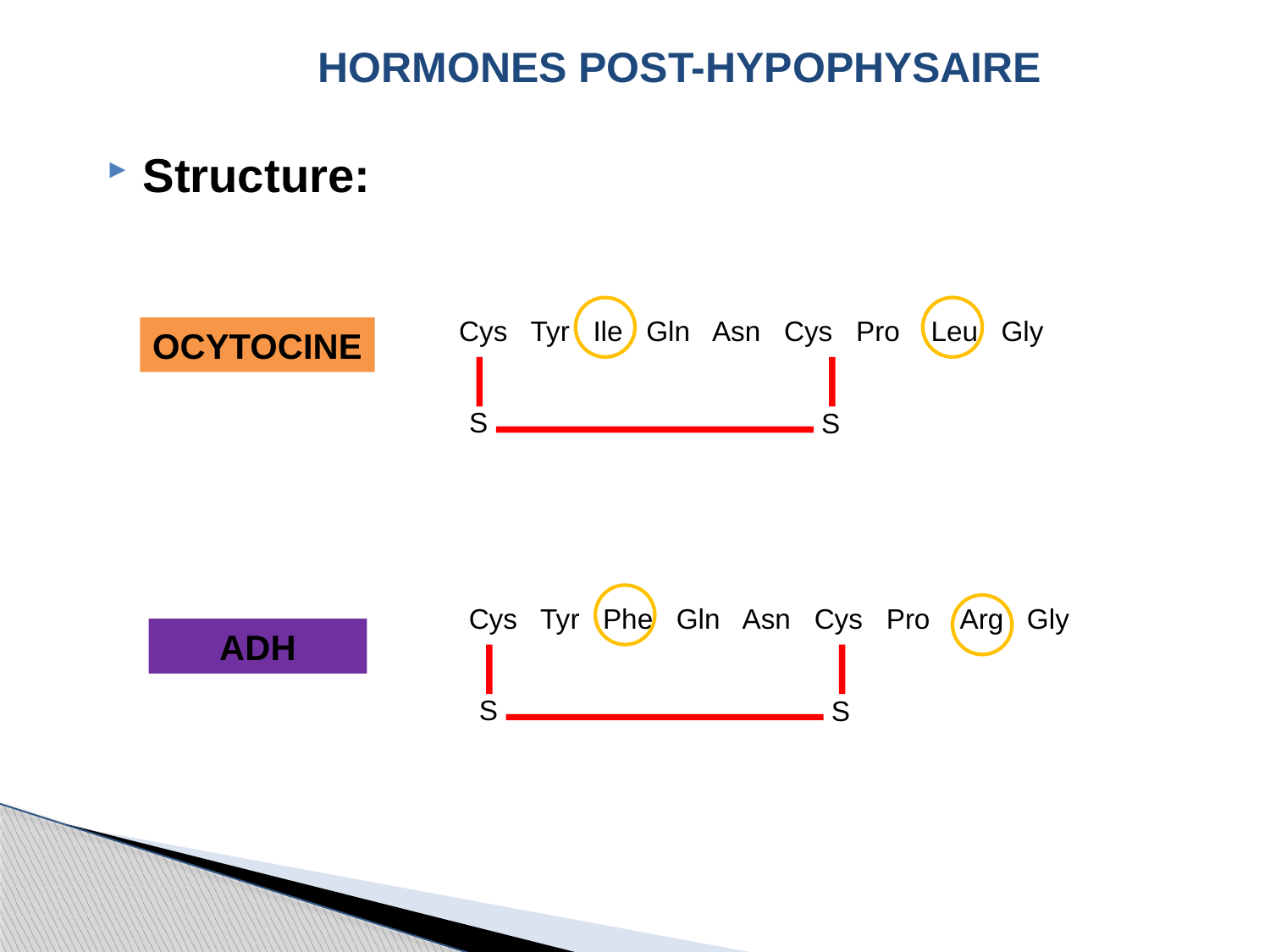

# HORMONES POST-HYPOPHYSAIRE
Structure:

Cys   Tyr   Ile   Gln   Asn   Cys   Pro    Leu   Gly
OCYTOCINE

S
S

Cys   Tyr   Phe   Gln   Asn   Cys   Pro    Arg   Gly

ADH

S
S